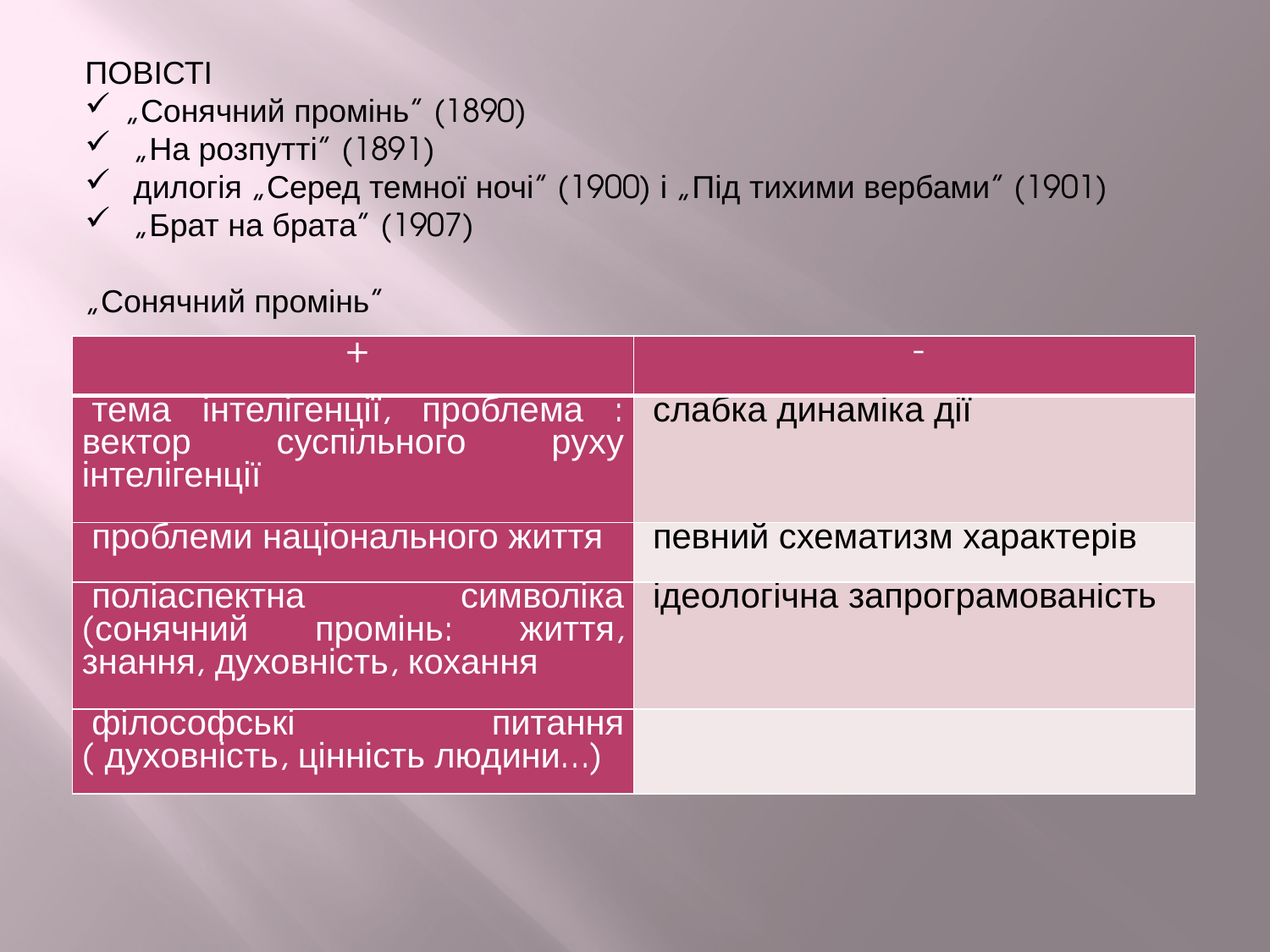

ПОВІСТІ
„Сонячний промінь” (1890)
 „На розпутті” (1891)
 дилогія „Серед темної ночі” (1900) і „Під тихими вербами” (1901)
 „Брат на брата” (1907)

„Сонячний промінь”

| + | - |
| --- | --- |
| тема інтелігенції, проблема : вектор суспільного руху інтелігенції | слабка динаміка дії |
| проблеми національного життя | певний схематизм характерів |
| поліаспектна символіка (сонячний промінь: життя, знання, духовність, кохання | ідеологічна запрограмованість |
| філософські питання ( духовність, цінність людини…) |  |